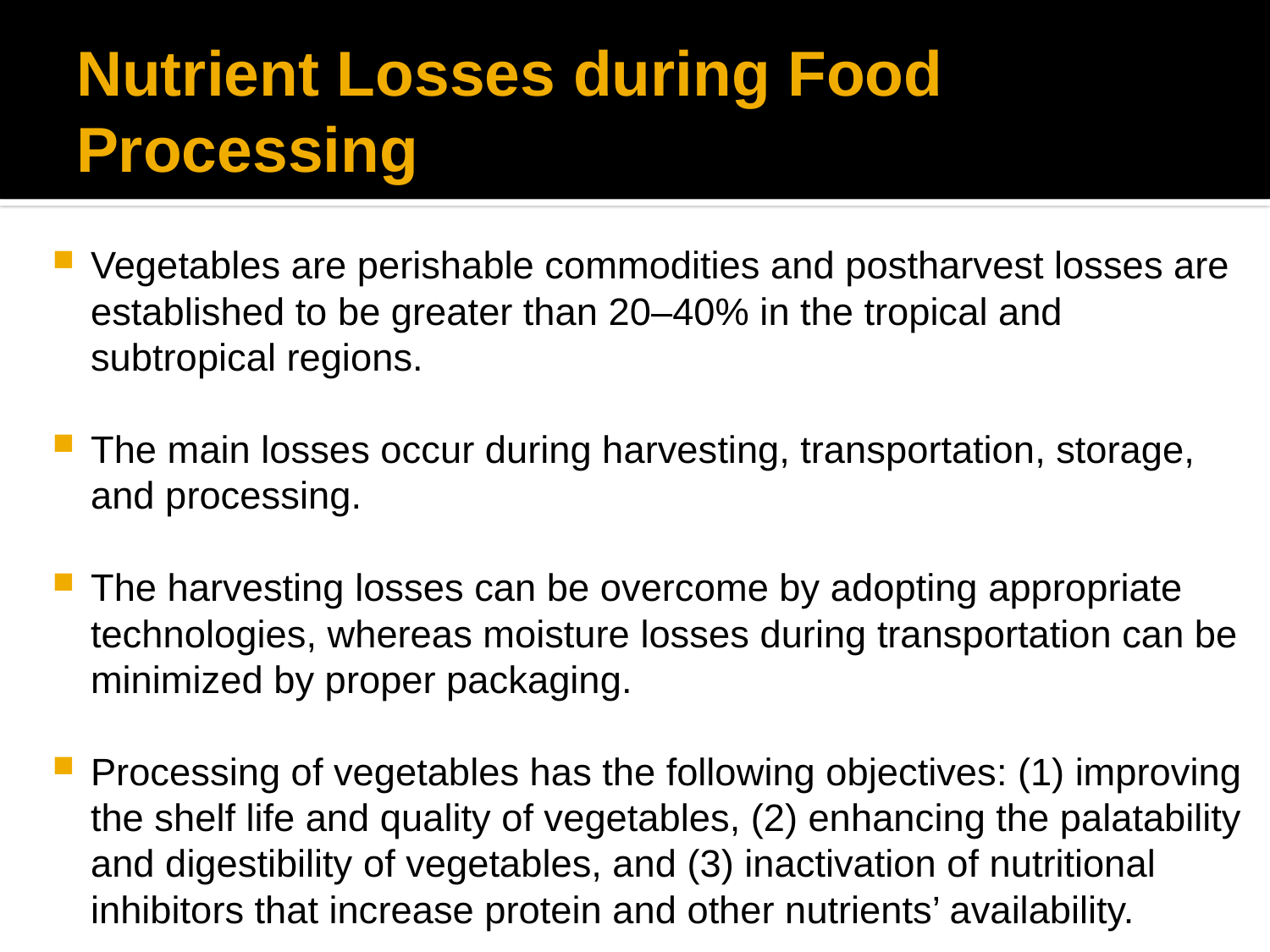

# Nutrient Losses during Food Processing
Vegetables are perishable commodities and postharvest losses are established to be greater than 20–40% in the tropical and subtropical regions.

The main losses occur during harvesting, transportation, storage, and processing.

The harvesting losses can be overcome by adopting appropriate technologies, whereas moisture losses during transportation can be minimized by proper packaging.

Processing of vegetables has the following objectives: (1) improving the shelf life and quality of vegetables, (2) enhancing the palatability and digestibility of vegetables, and (3) inactivation of nutritional inhibitors that increase protein and other nutrients’ availability.